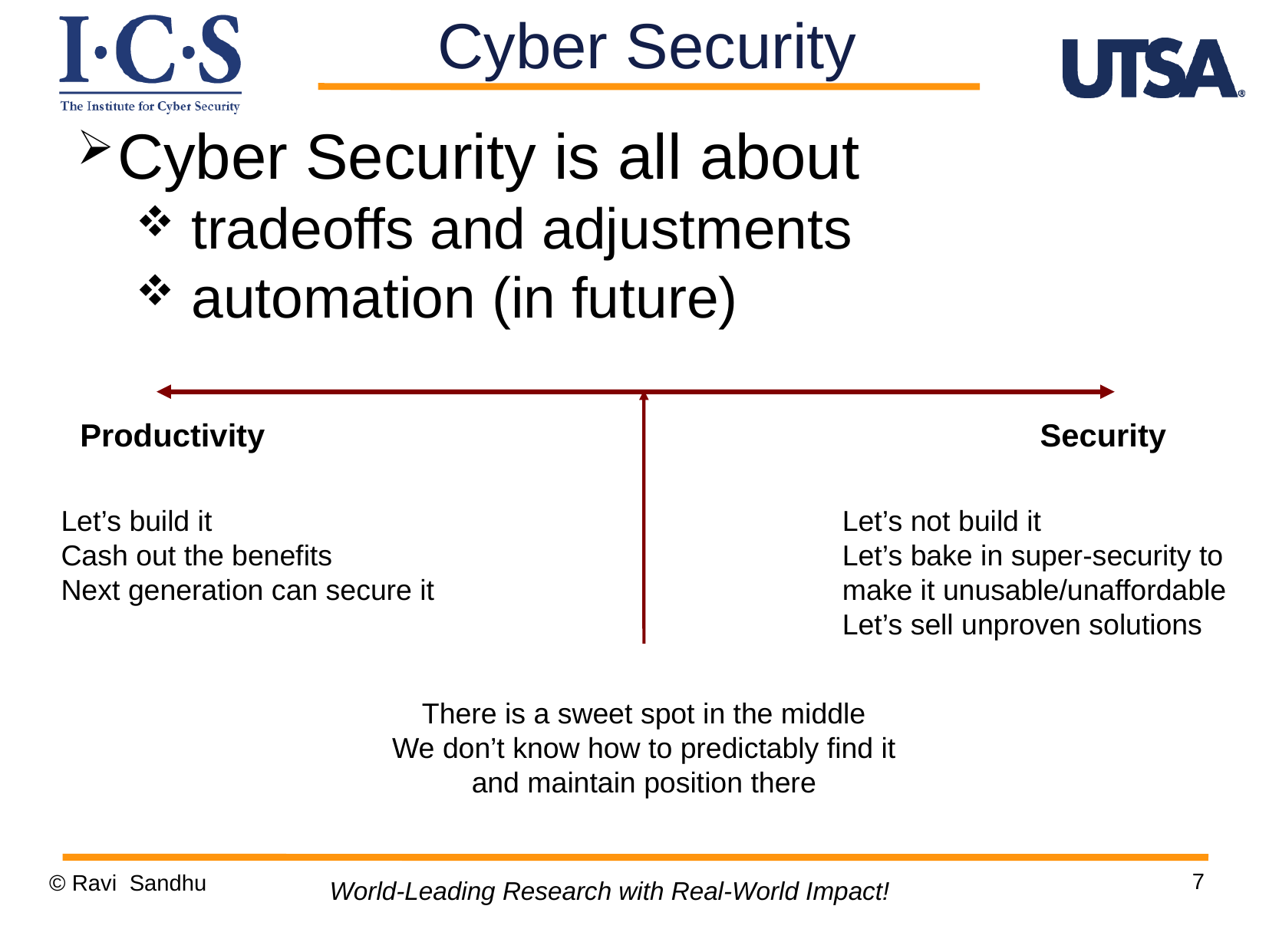

Cyber Security
Cyber Security is all about
 tradeoffs and adjustments
 automation (in future)

Productivity
Security
Let’s build it
Cash out the benefits
Next generation can secure it
Let’s not build it
Let’s bake in super-security to
make it unusable/unaffordable
Let’s sell unproven solutions
There is a sweet spot in the middle
We don’t know how to predictably find it
and maintain position there
7
© Ravi  Sandhu
World-Leading Research with Real-World Impact!